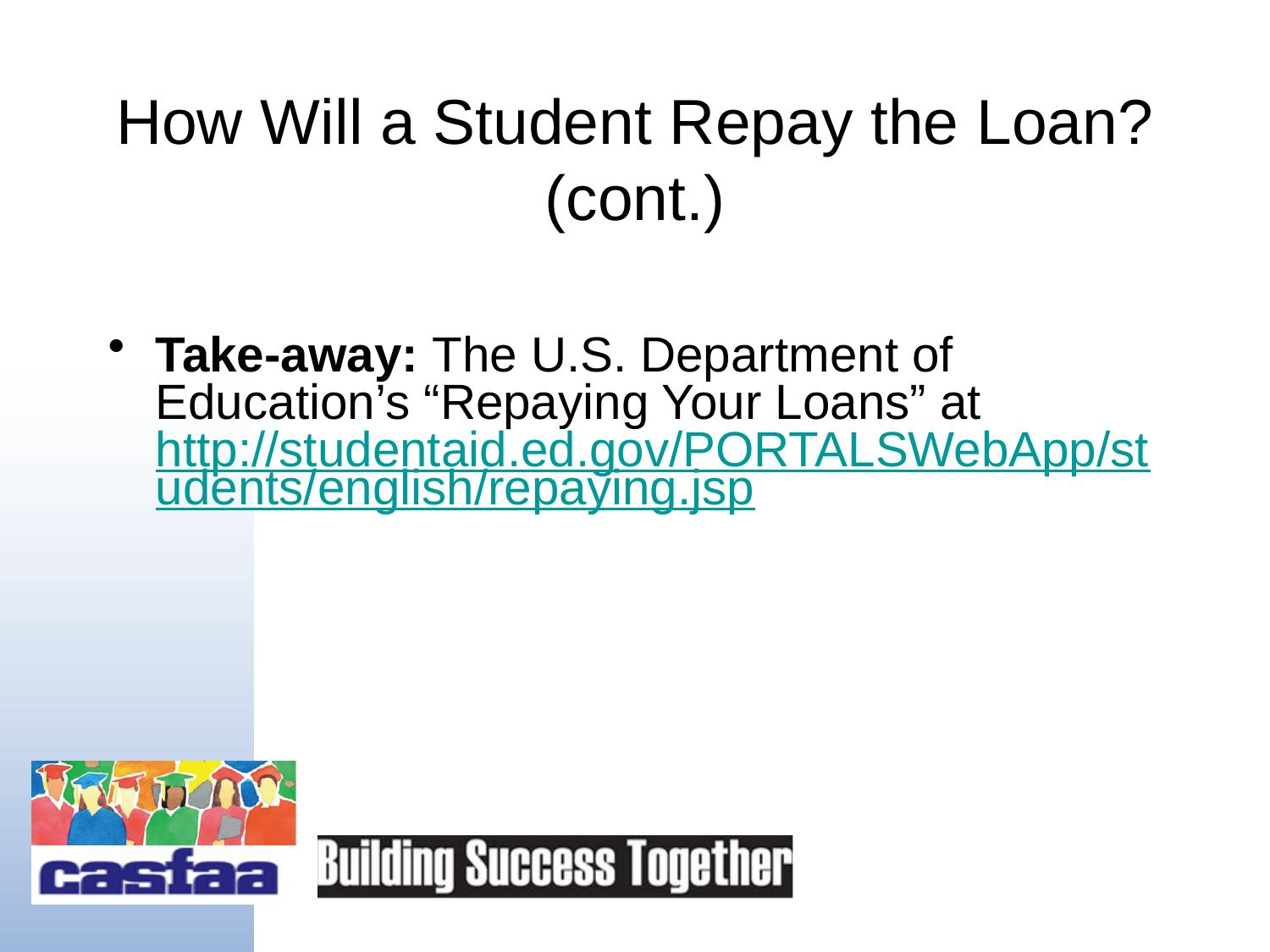

# How Will a Student Repay the Loan? (cont.)
Take-away: The U.S. Department of Education’s “Repaying Your Loans” at http://studentaid.ed.gov/PORTALSWebApp/students/english/repaying.jsp